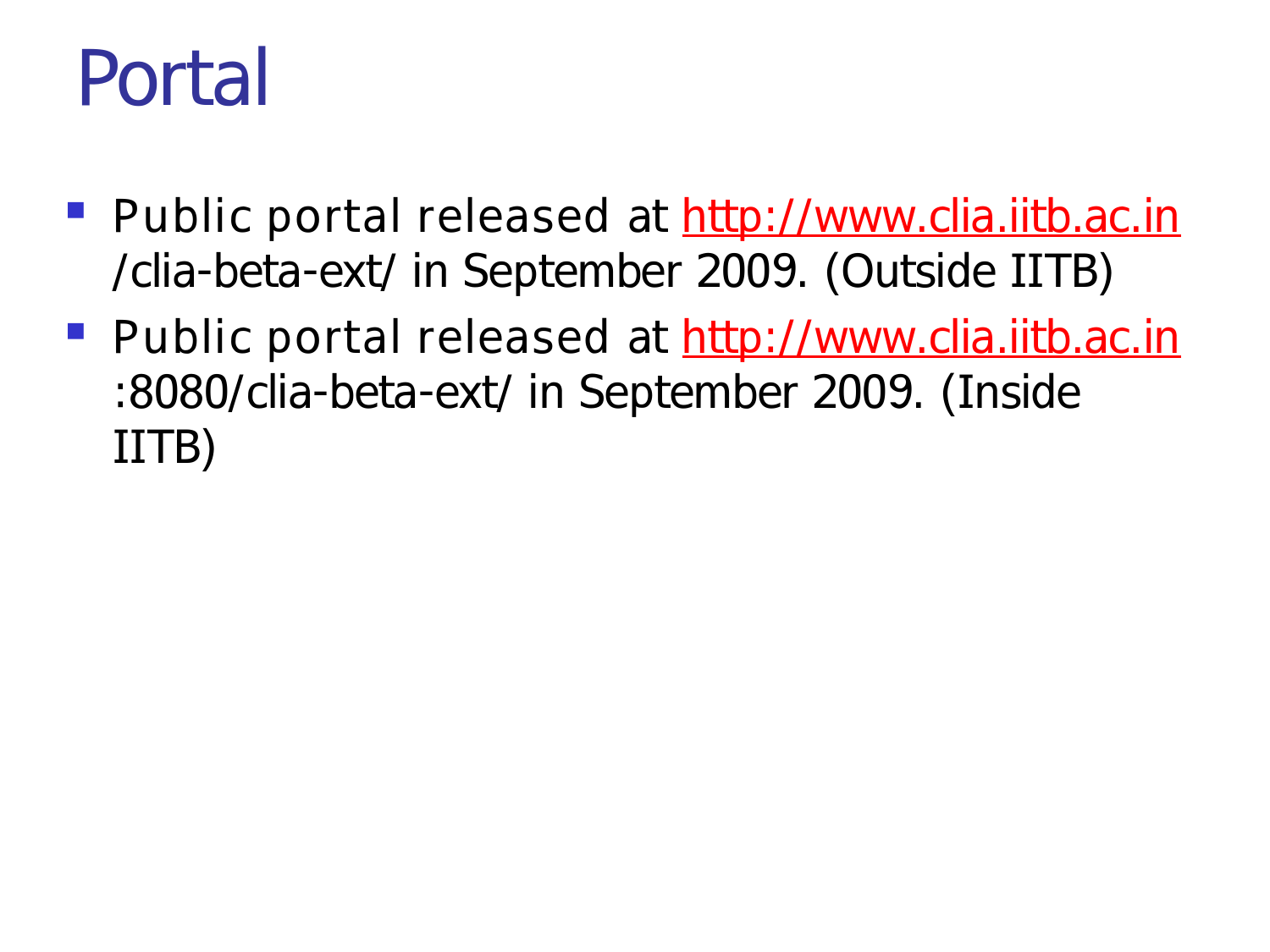

Portal
Public portal released at http://www.clia.iitb.ac.in/clia-beta-ext/ in September 2009. (Outside IITB)
Public portal released at http://www.clia.iitb.ac.in:8080/clia-beta-ext/ in September 2009. (Inside IITB)